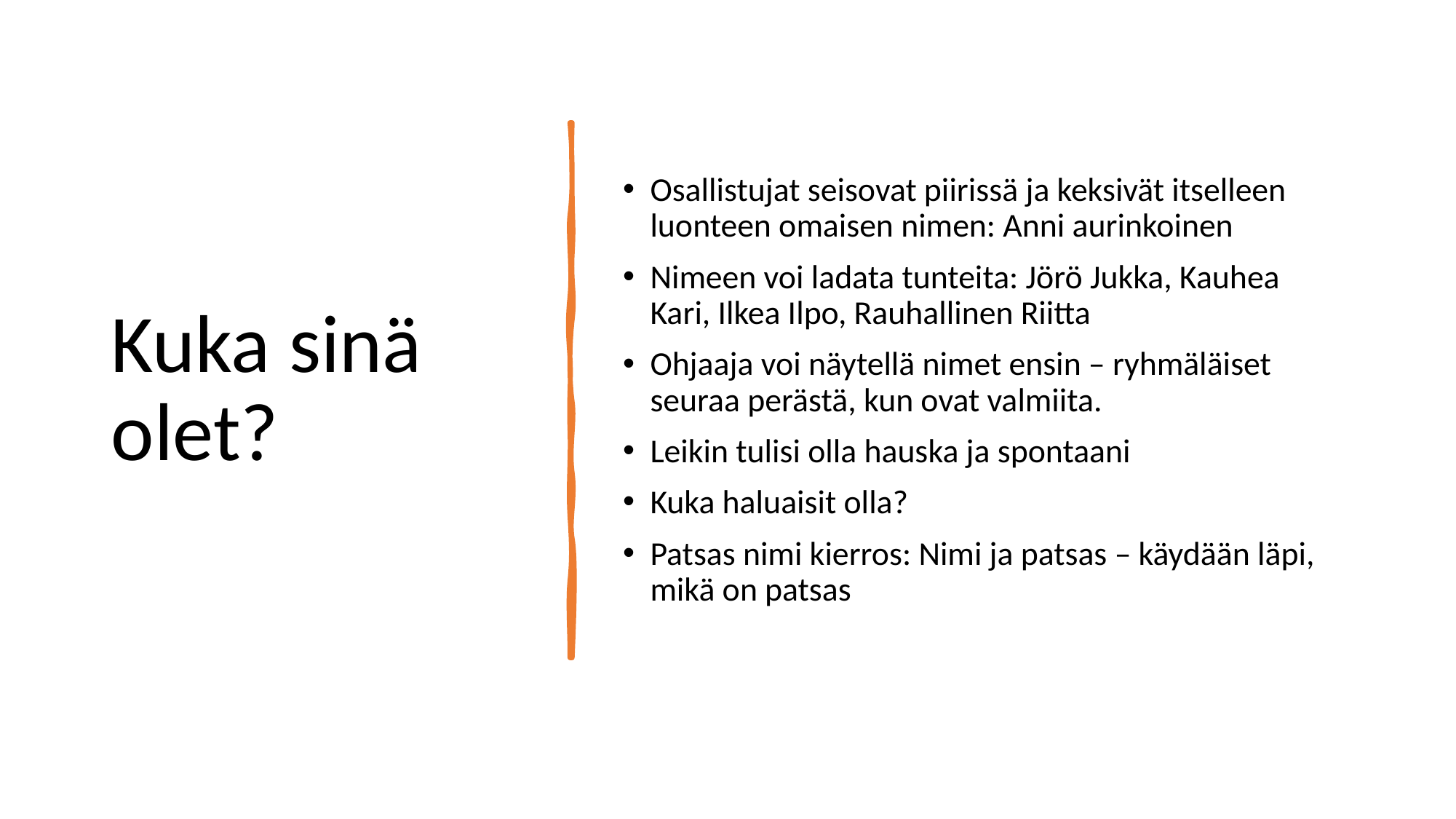

# Kuka sinä olet?
Osallistujat seisovat piirissä ja keksivät itselleen luonteen omaisen nimen: Anni aurinkoinen
Nimeen voi ladata tunteita: Jörö Jukka, Kauhea Kari, Ilkea Ilpo, Rauhallinen Riitta
Ohjaaja voi näytellä nimet ensin – ryhmäläiset seuraa perästä, kun ovat valmiita.
Leikin tulisi olla hauska ja spontaani
Kuka haluaisit olla?
Patsas nimi kierros: Nimi ja patsas – käydään läpi, mikä on patsas